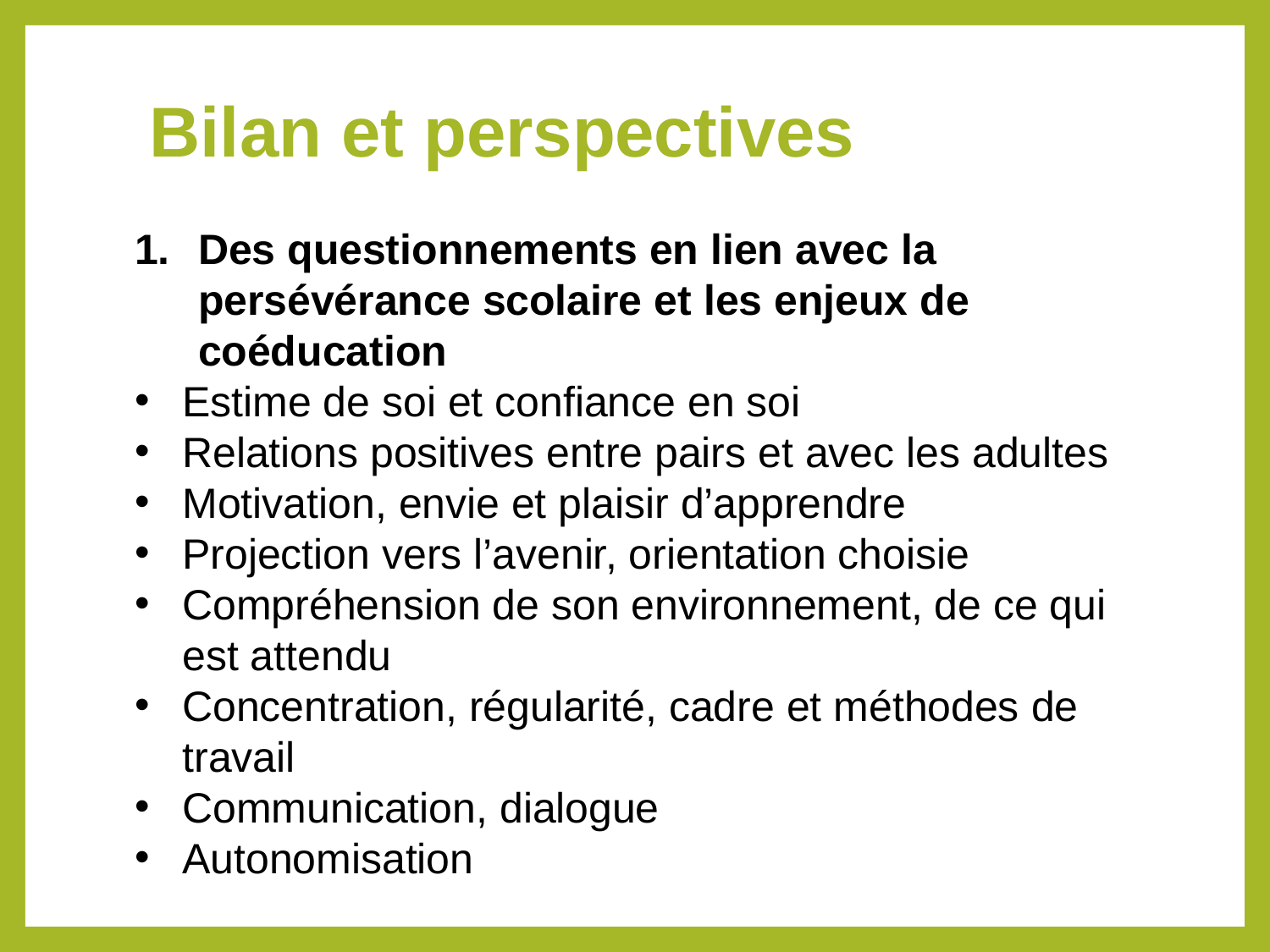

Bilan et perspectives

Des questionnements en lien avec la persévérance scolaire et les enjeux de coéducation
Estime de soi et confiance en soi
Relations positives entre pairs et avec les adultes
Motivation, envie et plaisir d’apprendre
Projection vers l’avenir, orientation choisie
Compréhension de son environnement, de ce qui est attendu
Concentration, régularité, cadre et méthodes de travail
Communication, dialogue
Autonomisation